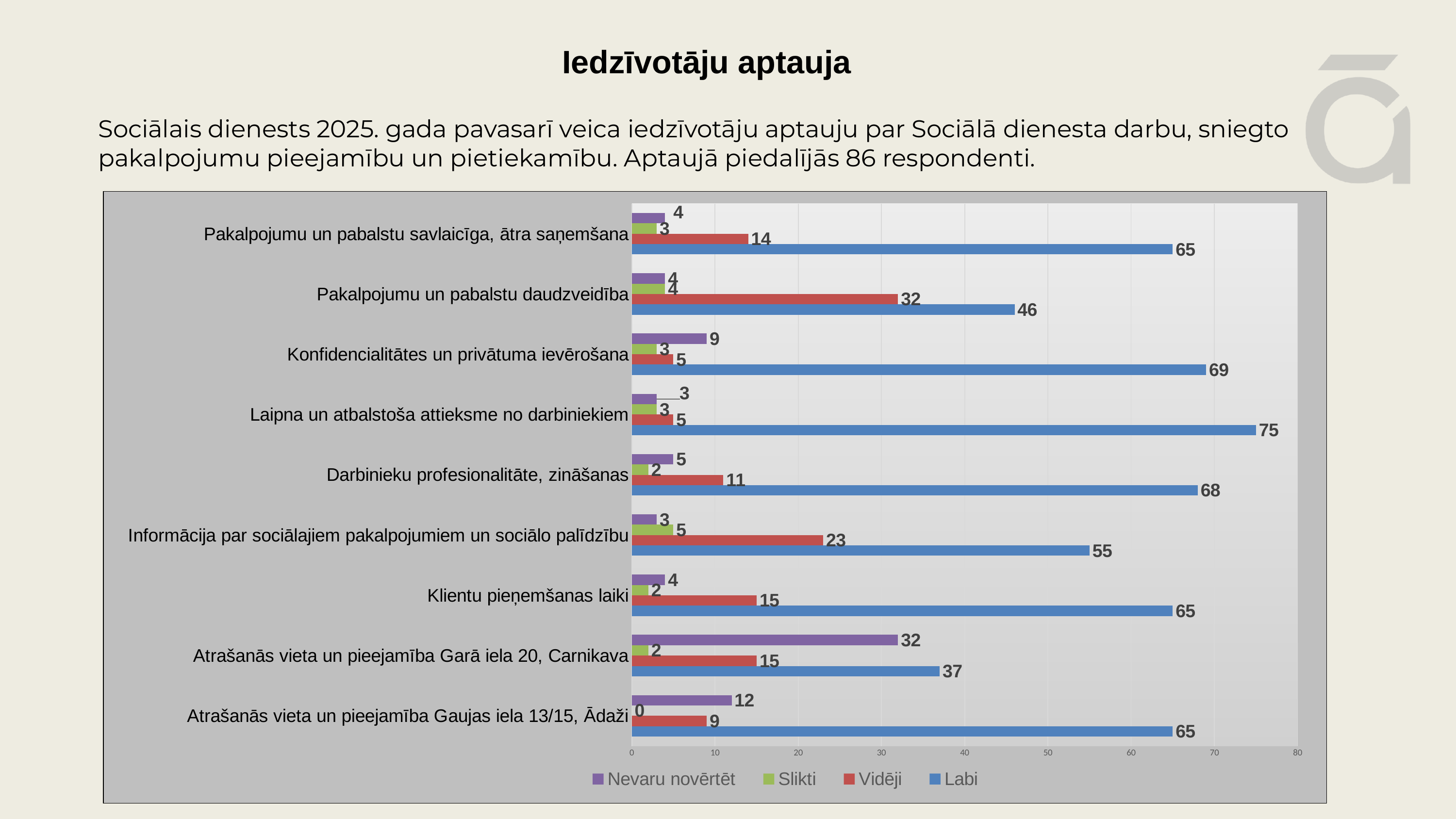

Iedzīvotāju aptauja
Sociālais dienests 2025. gada pavasarī veica iedzīvotāju aptauju par Sociālā dienesta darbu, sniegto pakalpojumu pieejamību un pietiekamību. Aptaujā piedalījās 86 respondenti.

### Chart

| Category | Labi | Vidēji | Slikti | Nevaru novērtēt |
|---|---|---|---|---|
| Atrašanās vieta un pieejamība Gaujas iela 13/15, Ādaži | 65.0 | 9.0 | 0.0 | 12.0 |
| Atrašanās vieta un pieejamība Garā iela 20, Carnikava | 37.0 | 15.0 | 2.0 | 32.0 |
| Klientu pieņemšanas laiki | 65.0 | 15.0 | 2.0 | 4.0 |
| Informācija par sociālajiem pakalpojumiem un sociālo palīdzību | 55.0 | 23.0 | 5.0 | 3.0 |
| Darbinieku profesionalitāte, zināšanas | 68.0 | 11.0 | 2.0 | 5.0 |
| Laipna un atbalstoša attieksme no darbiniekiem | 75.0 | 5.0 | 3.0 | 3.0 |
| Konfidencialitātes un privātuma ievērošana | 69.0 | 5.0 | 3.0 | 9.0 |
| Pakalpojumu un pabalstu daudzveidība | 46.0 | 32.0 | 4.0 | 4.0 |
| Pakalpojumu un pabalstu savlaicīga, ātra saņemšana | 65.0 | 14.0 | 3.0 | 4.0 |